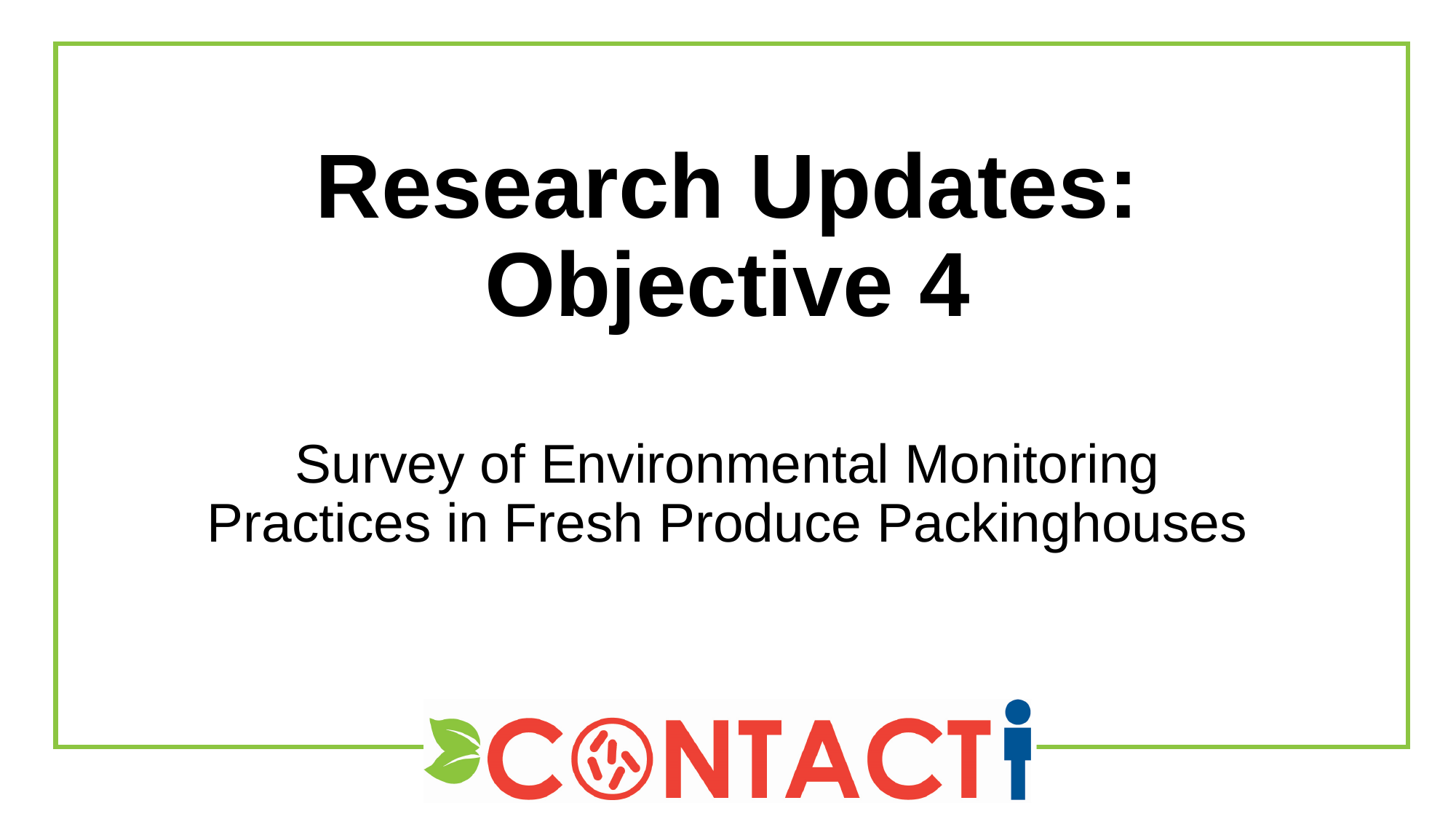

# Research Updates: Objective 4
Survey of Environmental Monitoring Practices in Fresh Produce Packinghouses